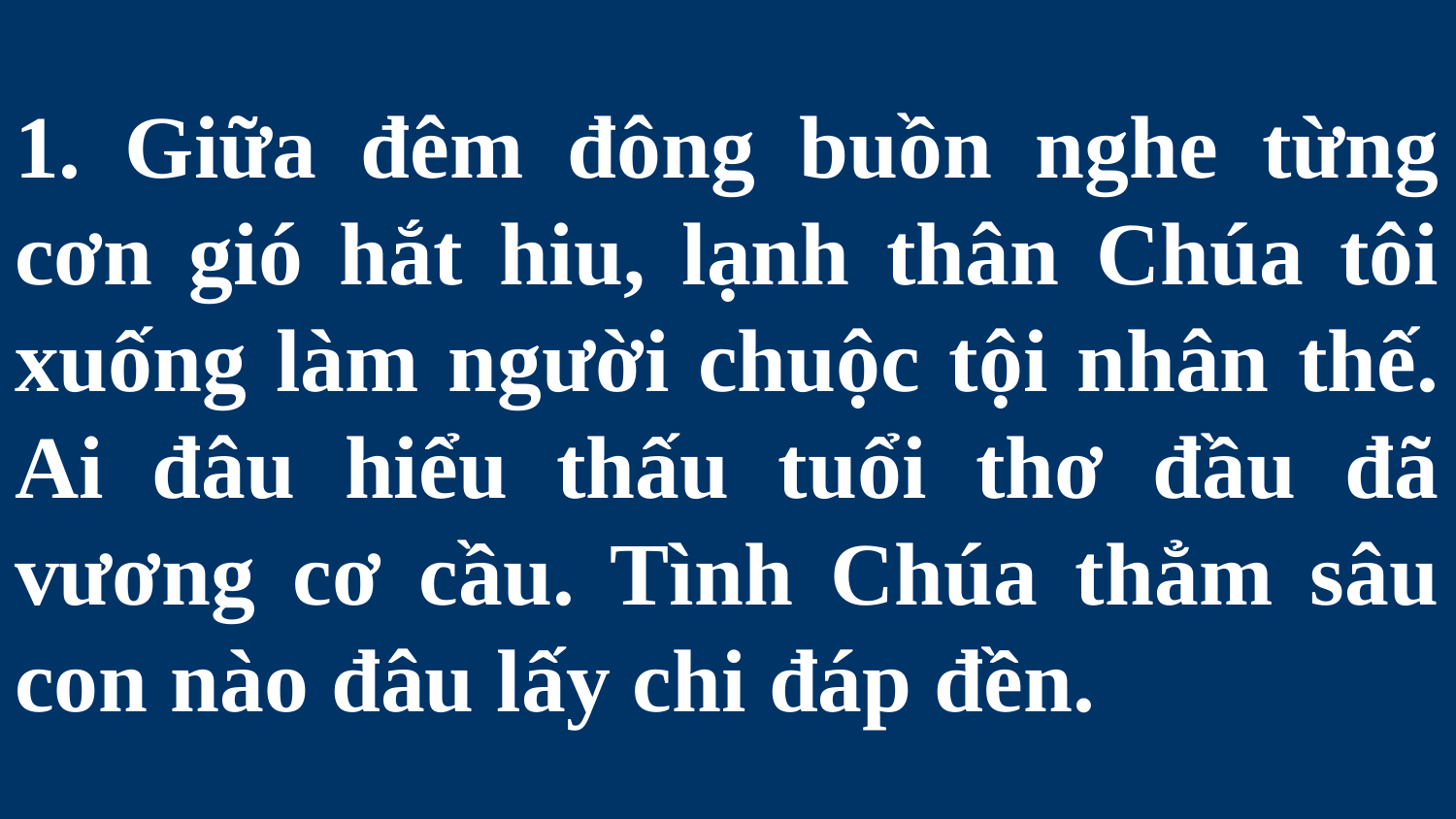

# 1. Giữa đêm đông buồn nghe từng cơn gió hắt hiu, lạnh thân Chúa tôi xuống làm người chuộc tội nhân thế. Ai đâu hiểu thấu tuổi thơ đầu đã vương cơ cầu. Tình Chúa thẳm sâu con nào đâu lấy chi đáp đền.